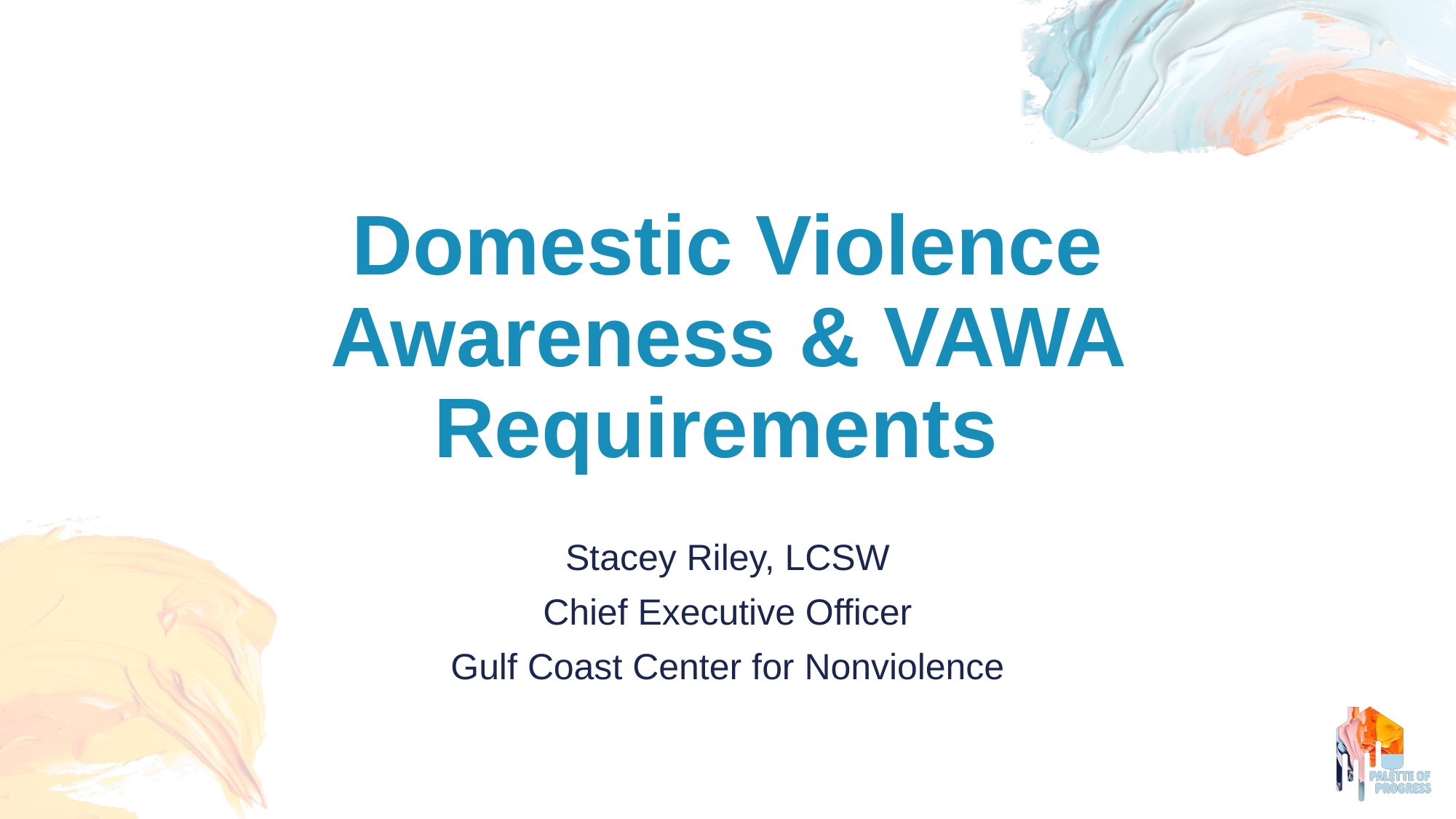

# Domestic Violence Awareness & VAWA Requirements
Stacey Riley, LCSW
Chief Executive Officer
Gulf Coast Center for Nonviolence